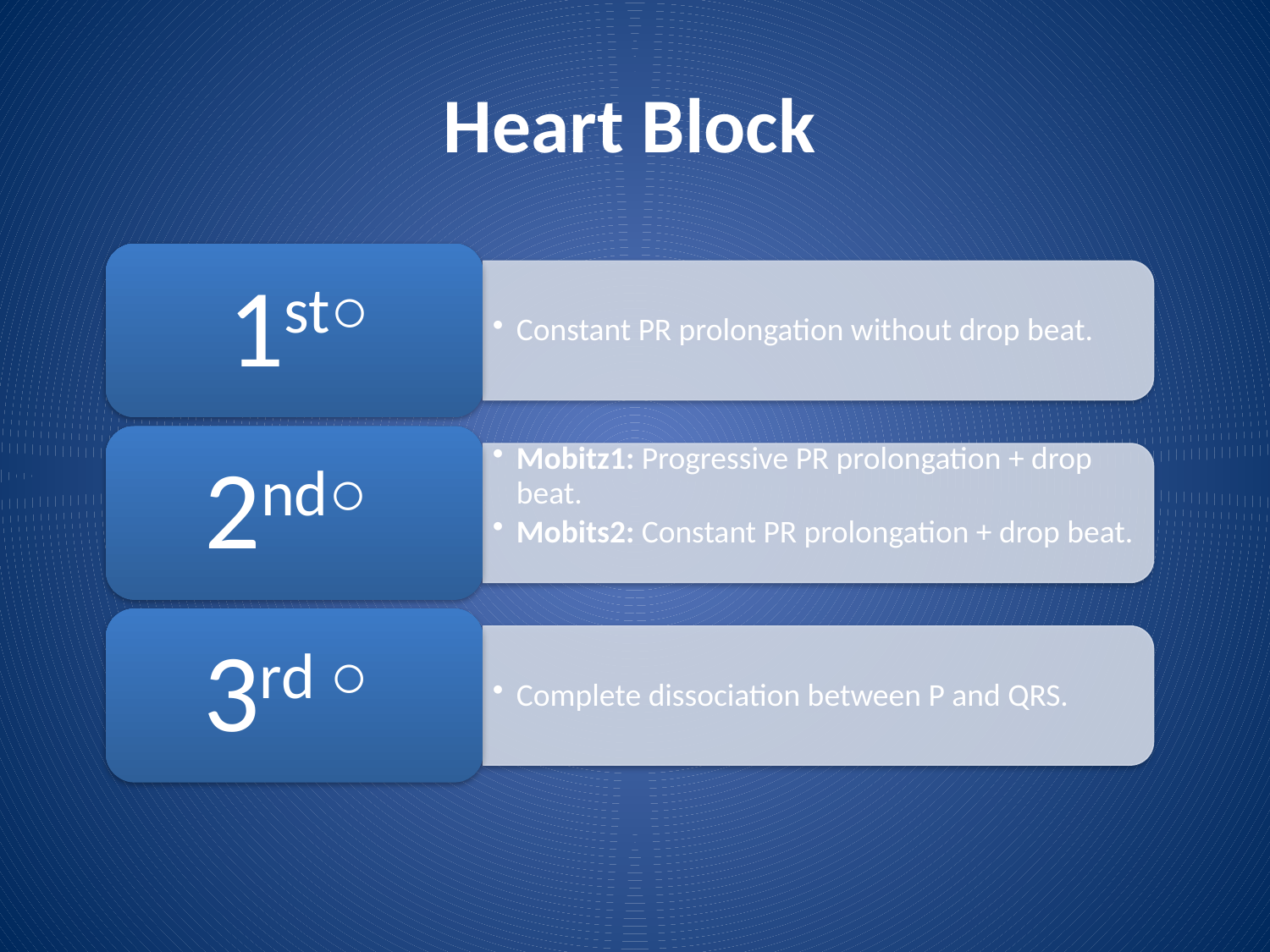

# Heart Block
Constant PR prolongation without drop beat.
1st○
Mobitz1: Progressive PR prolongation + drop beat.
Mobits2: Constant PR prolongation + drop beat.
2nd○
Complete dissociation between P and QRS.
3rd ○